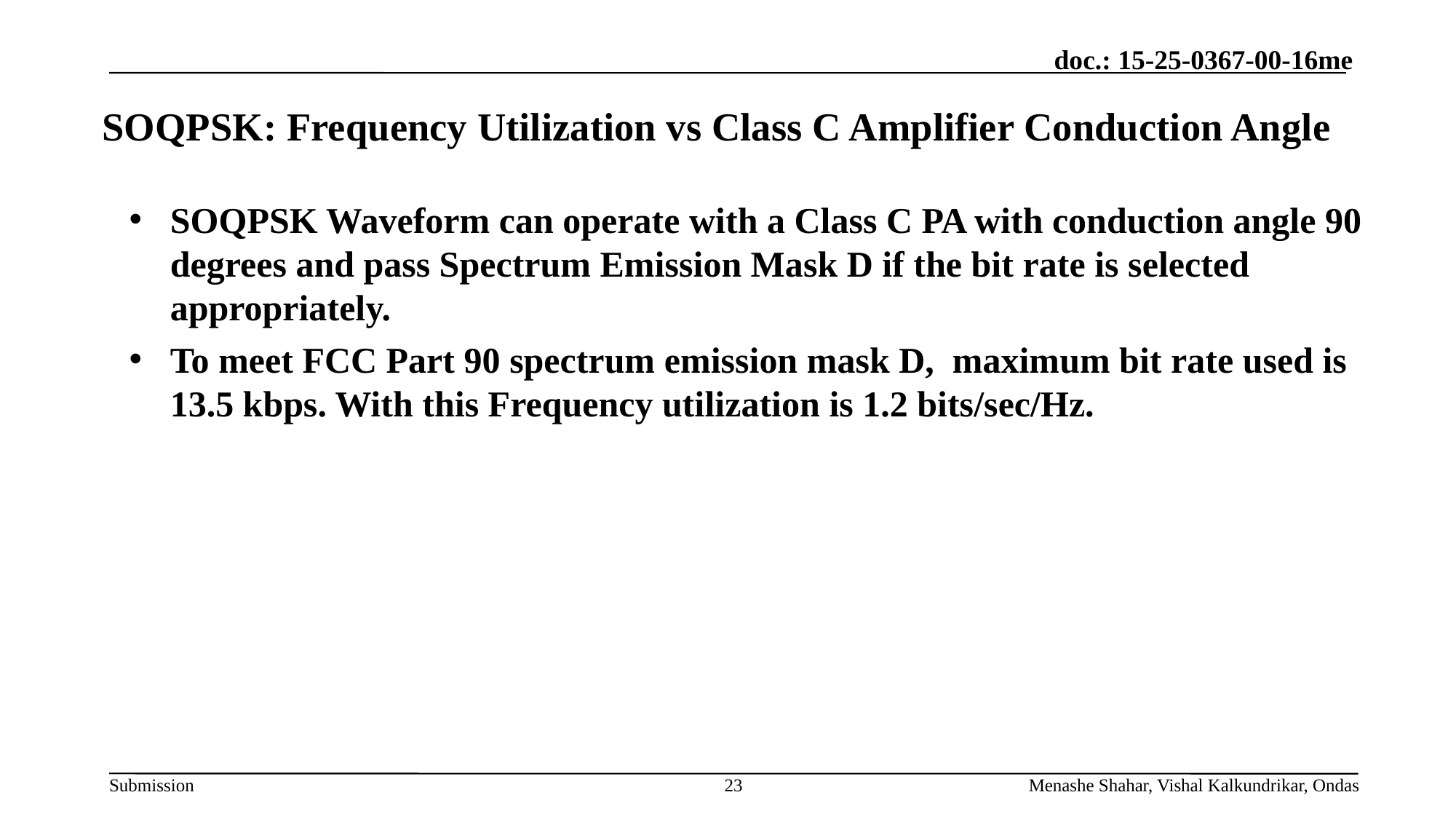

# SOQPSK: Frequency Utilization vs Class C Amplifier Conduction Angle
SOQPSK Waveform can operate with a Class C PA with conduction angle 90 degrees and pass Spectrum Emission Mask D if the bit rate is selected appropriately.
To meet FCC Part 90 spectrum emission mask D,  maximum bit rate used is 13.5 kbps. With this Frequency utilization is 1.2 bits/sec/Hz.

23
Menashe Shahar, Vishal Kalkundrikar, Ondas